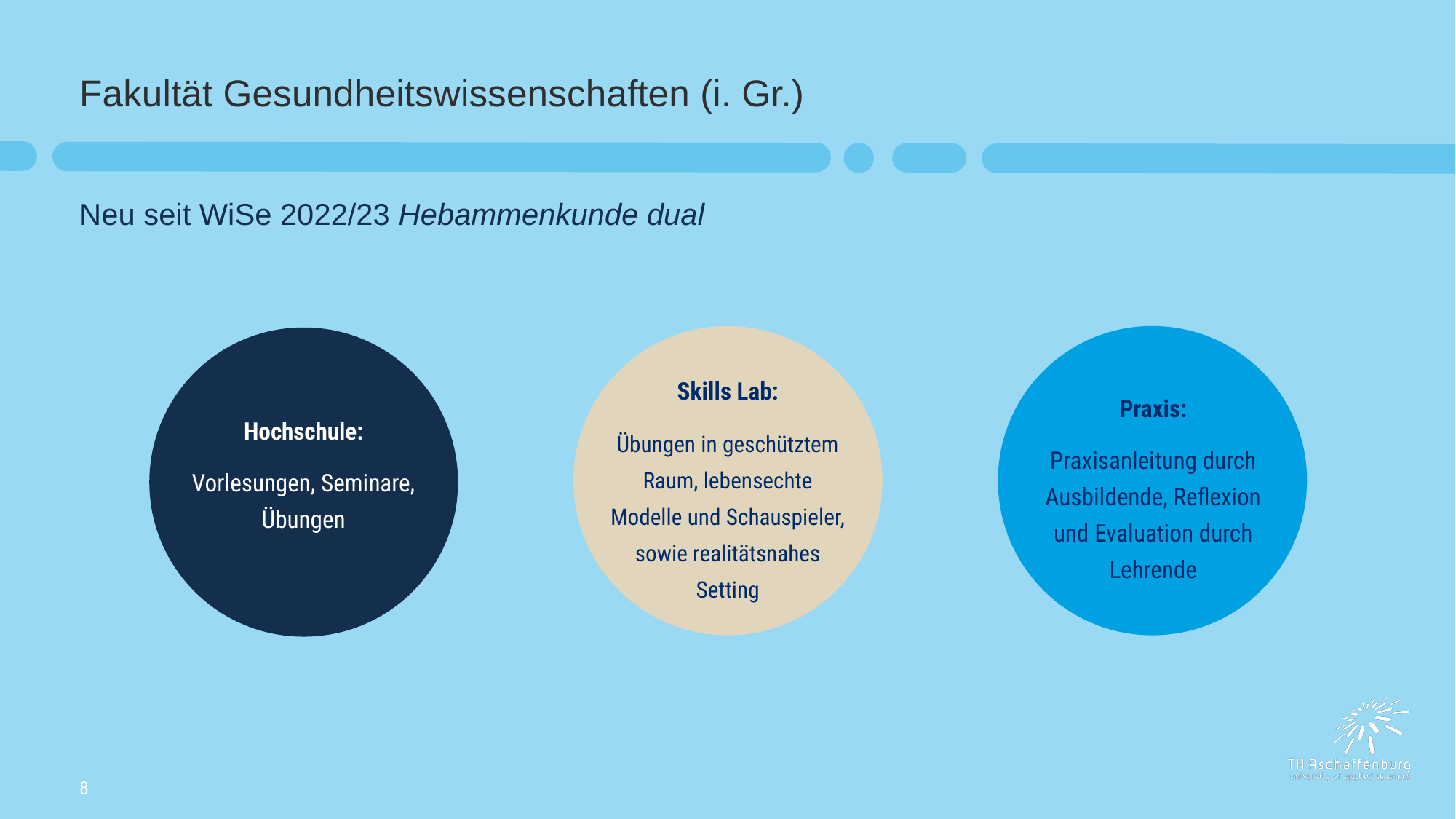

# Fakultät Gesundheitswissenschaften (i. Gr.)
Neu seit WiSe 2022/23 Hebammenkunde dual
Skills Lab:
Übungen in geschütztem Raum, lebensechte Modelle und Schauspieler, sowie realitätsnahes Setting
Praxis:
Praxisanleitung durch Ausbildende, Reflexion und Evaluation durch Lehrende
Hochschule:
Vorlesungen, Seminare,
Übungen